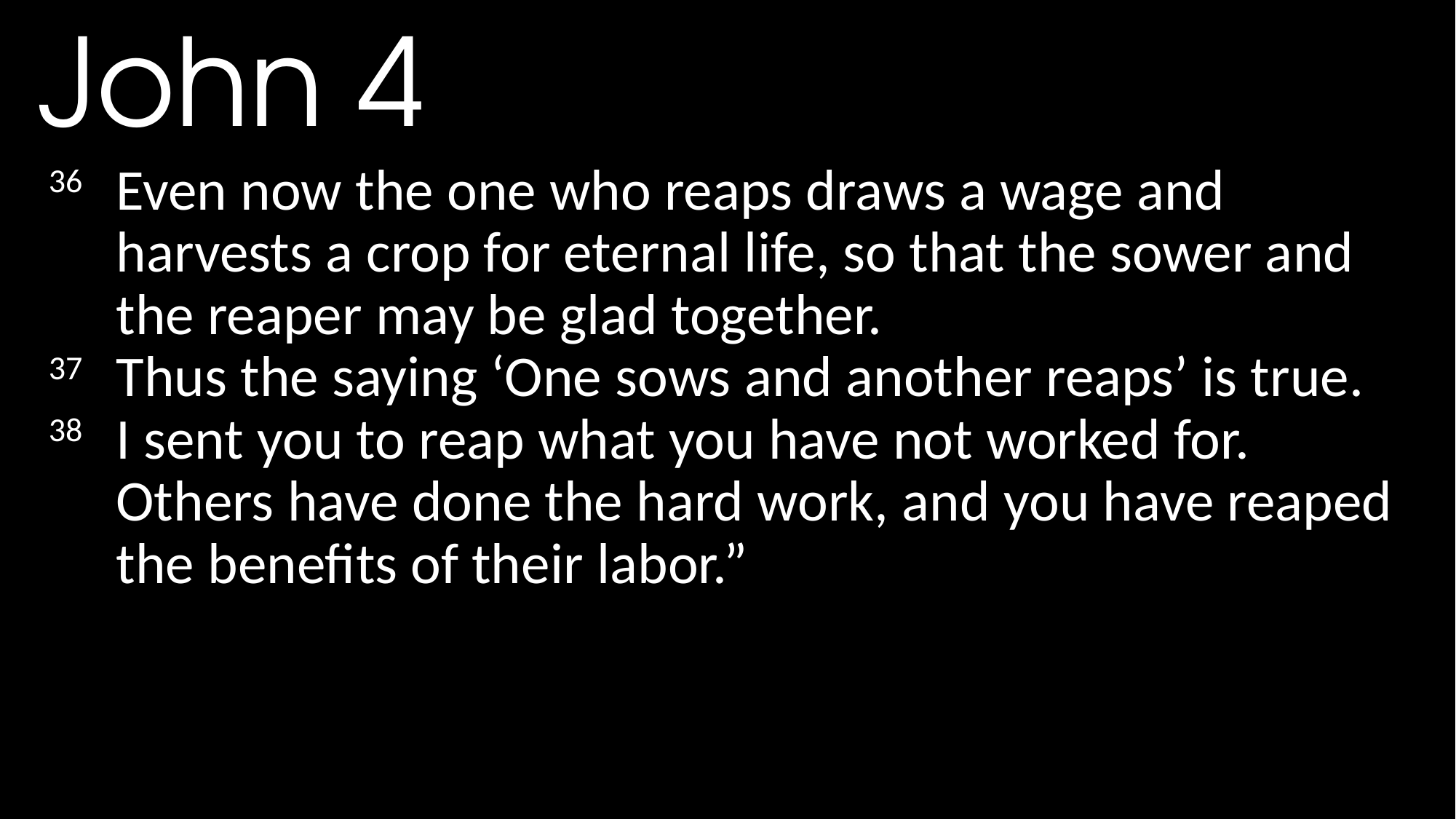

John 4
36 	Even now the one who reaps draws a wage and harvests a crop for eternal life, so that the sower and the reaper may be glad together.
37 	Thus the saying ‘One sows and another reaps’ is true.
38 	I sent you to reap what you have not worked for. Others have done the hard work, and you have reaped the benefits of their labor.”